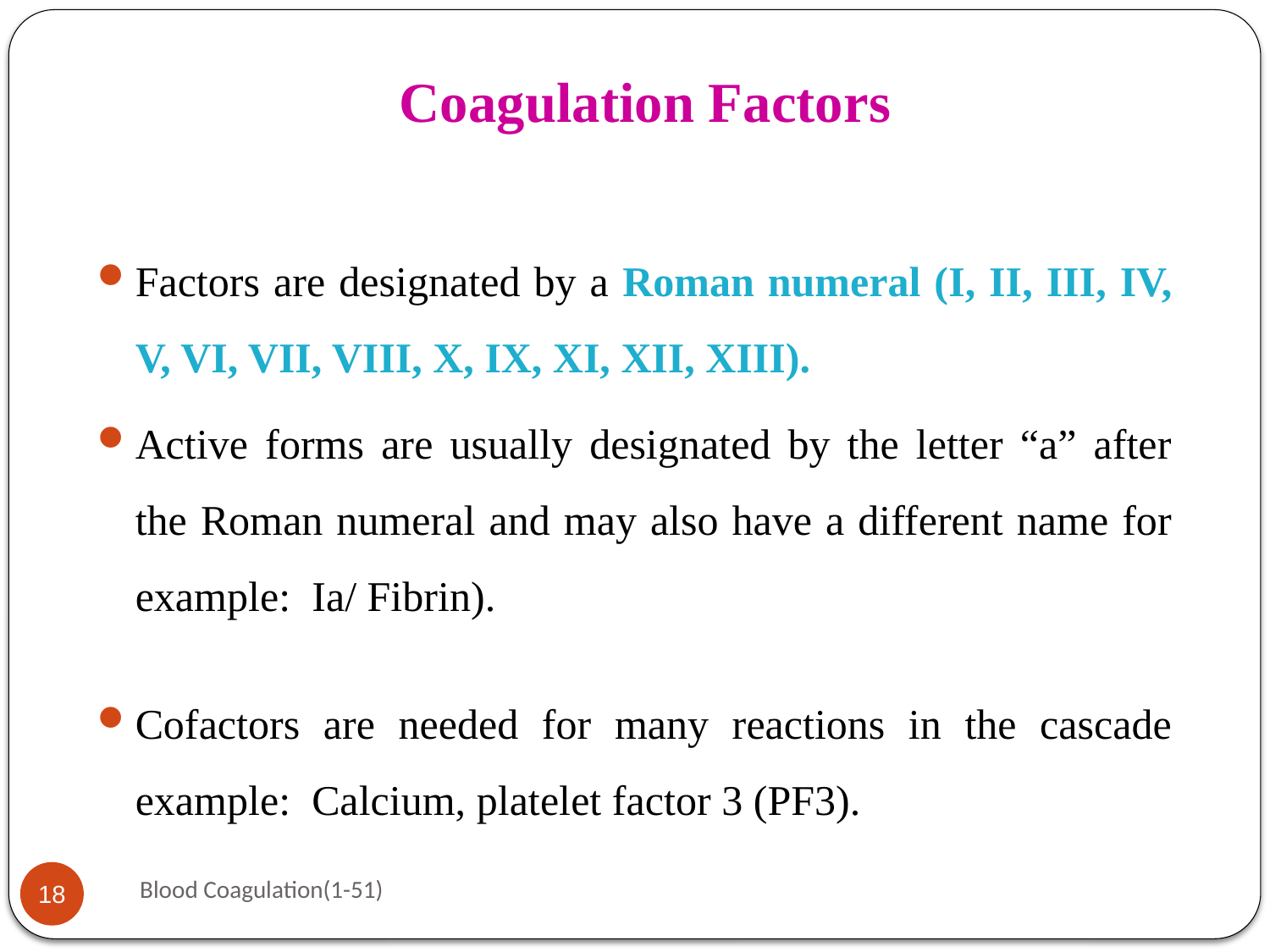

# Coagulation Factors
Factors are designated by a Roman numeral (I, II, III, IV, V, VI, VII, VIII, X, IX, XI, XII, XIII).
Active forms are usually designated by the letter “a” after the Roman numeral and may also have a different name for example:  Ia/ Fibrin).

Cofactors are needed for many reactions in the cascade example:  Calcium, platelet factor 3 (PF3).

Blood Coagulation(1-51)
18